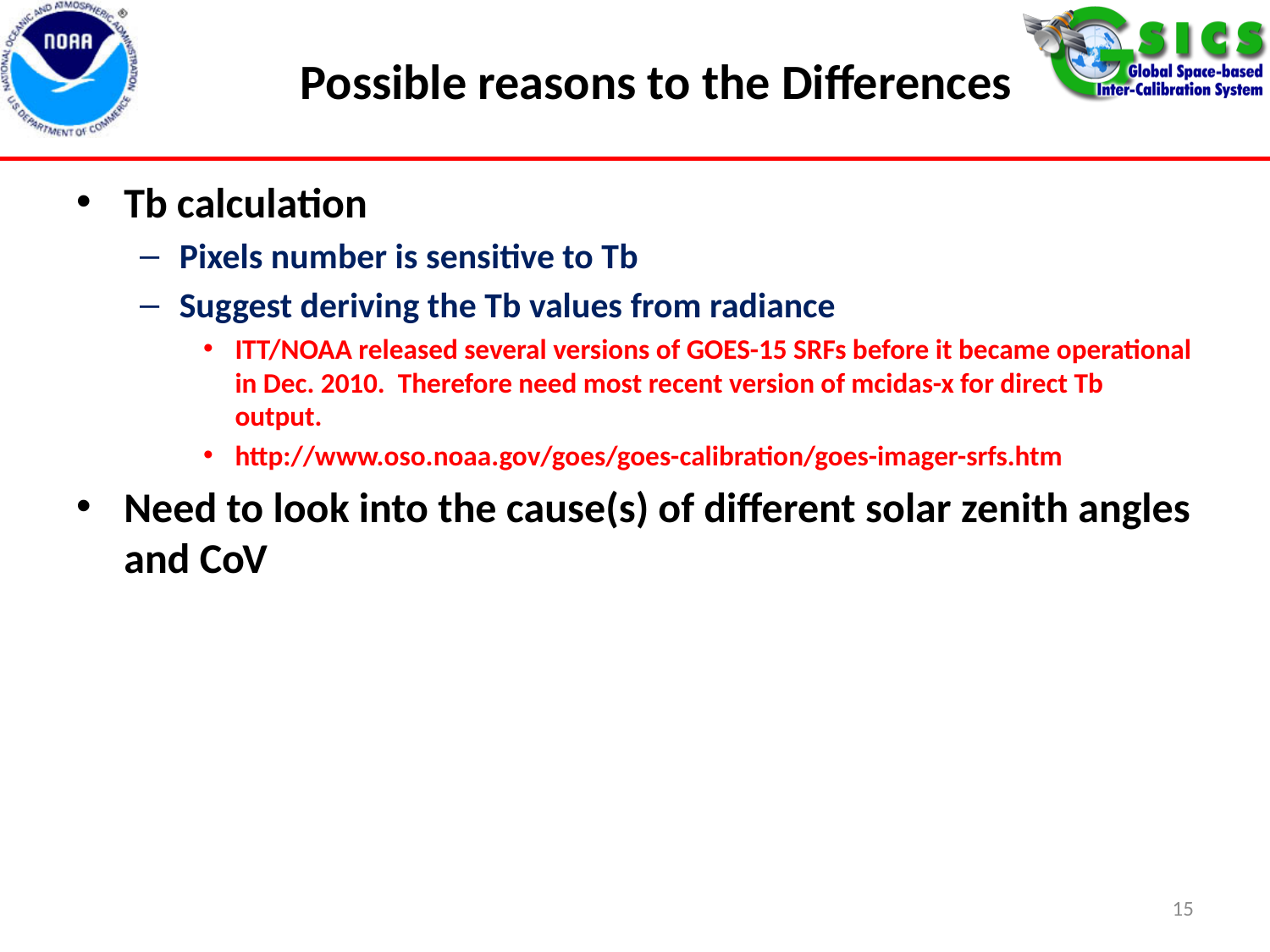

# Possible reasons to the Differences
Tb calculation
Pixels number is sensitive to Tb
Suggest deriving the Tb values from radiance
ITT/NOAA released several versions of GOES-15 SRFs before it became operational in Dec. 2010.  Therefore need most recent version of mcidas-x for direct Tb output.
http://www.oso.noaa.gov/goes/goes-calibration/goes-imager-srfs.htm
Need to look into the cause(s) of different solar zenith angles and CoV
15